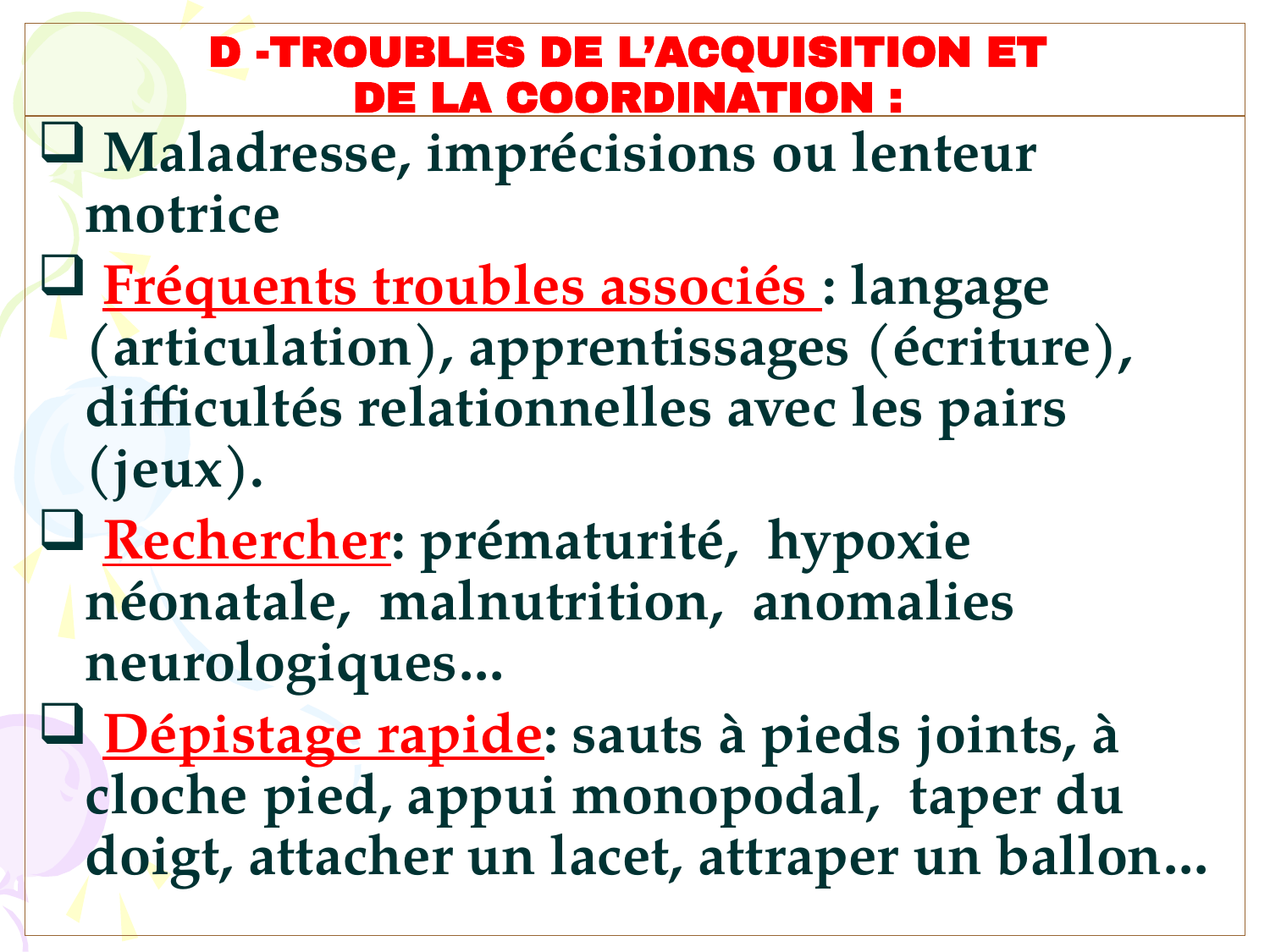

D -TROUBLES DE L’ACQUISITION ET
DE LA COORDINATION :
 Maladresse, imprécisions ou lenteur motrice
 Fréquents troubles associés : langage (articulation), apprentissages (écriture),  difficultés relationnelles avec les pairs (jeux).
 Rechercher: prématurité,  hypoxie néonatale,  malnutrition,  anomalies neurologiques…
 Dépistage rapide: sauts à pieds joints, à cloche pied, appui monopodal,  taper du doigt, attacher un lacet, attraper un ballon…